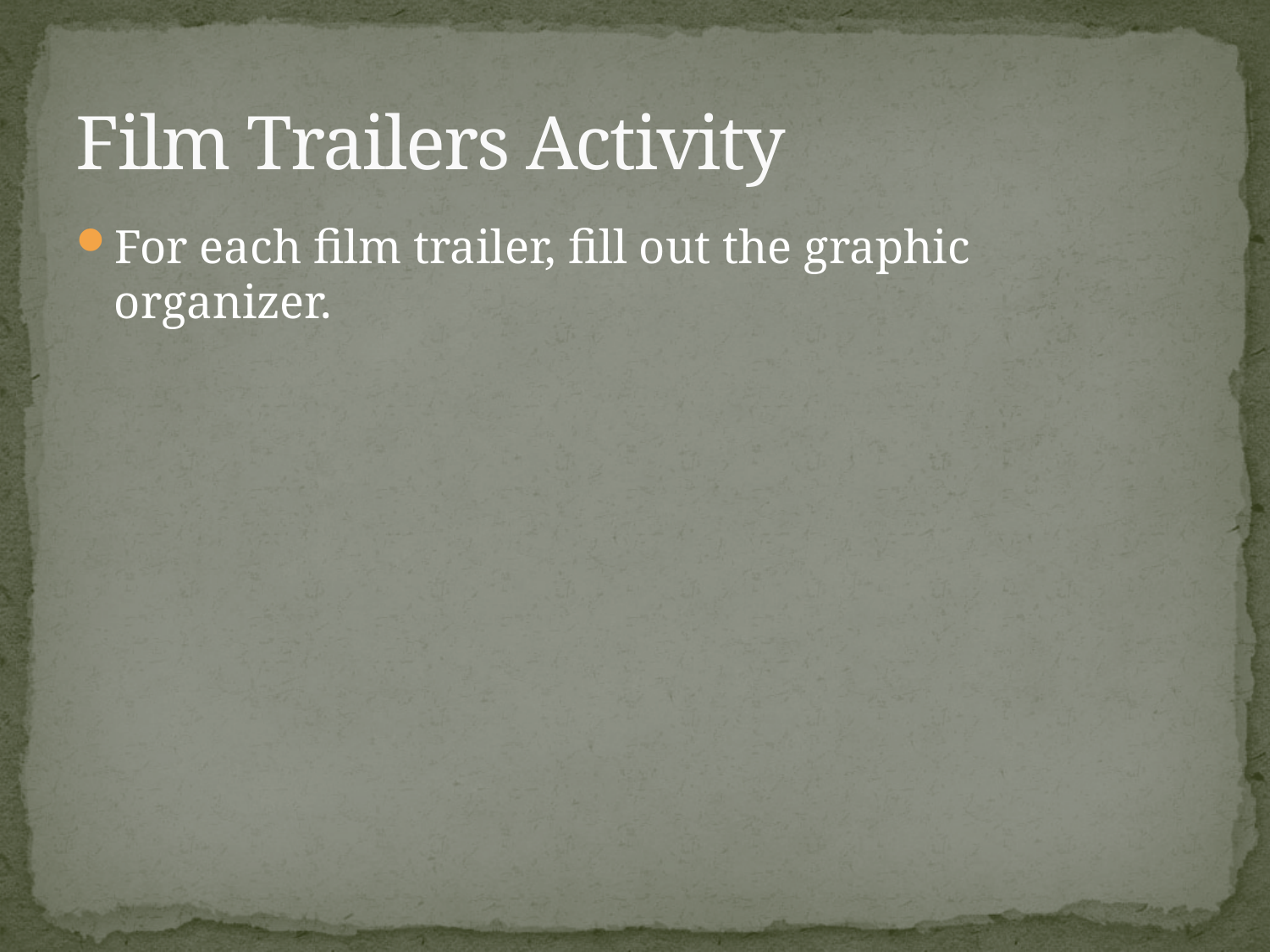

# Film Trailers Activity
For each film trailer, fill out the graphic organizer.